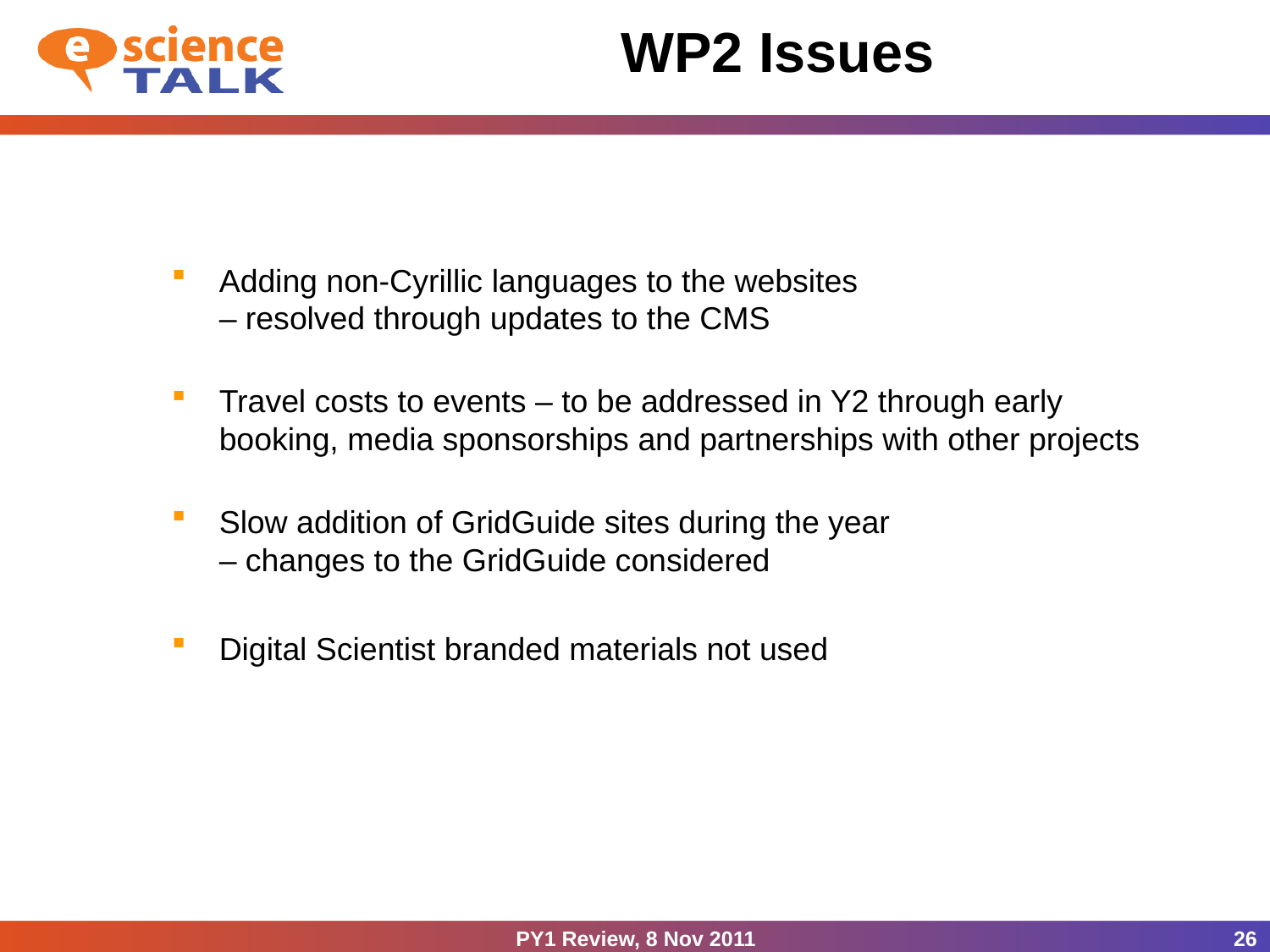

# WP2 Issues
Adding non-Cyrillic languages to the websites
– resolved through updates to the CMS
Travel costs to events – to be addressed in Y2 through early booking, media sponsorships and partnerships with other projects
Slow addition of GridGuide sites during the year
– changes to the GridGuide considered

Digital Scientist branded materials not used
PY1 Review, 8 Nov 2011
26